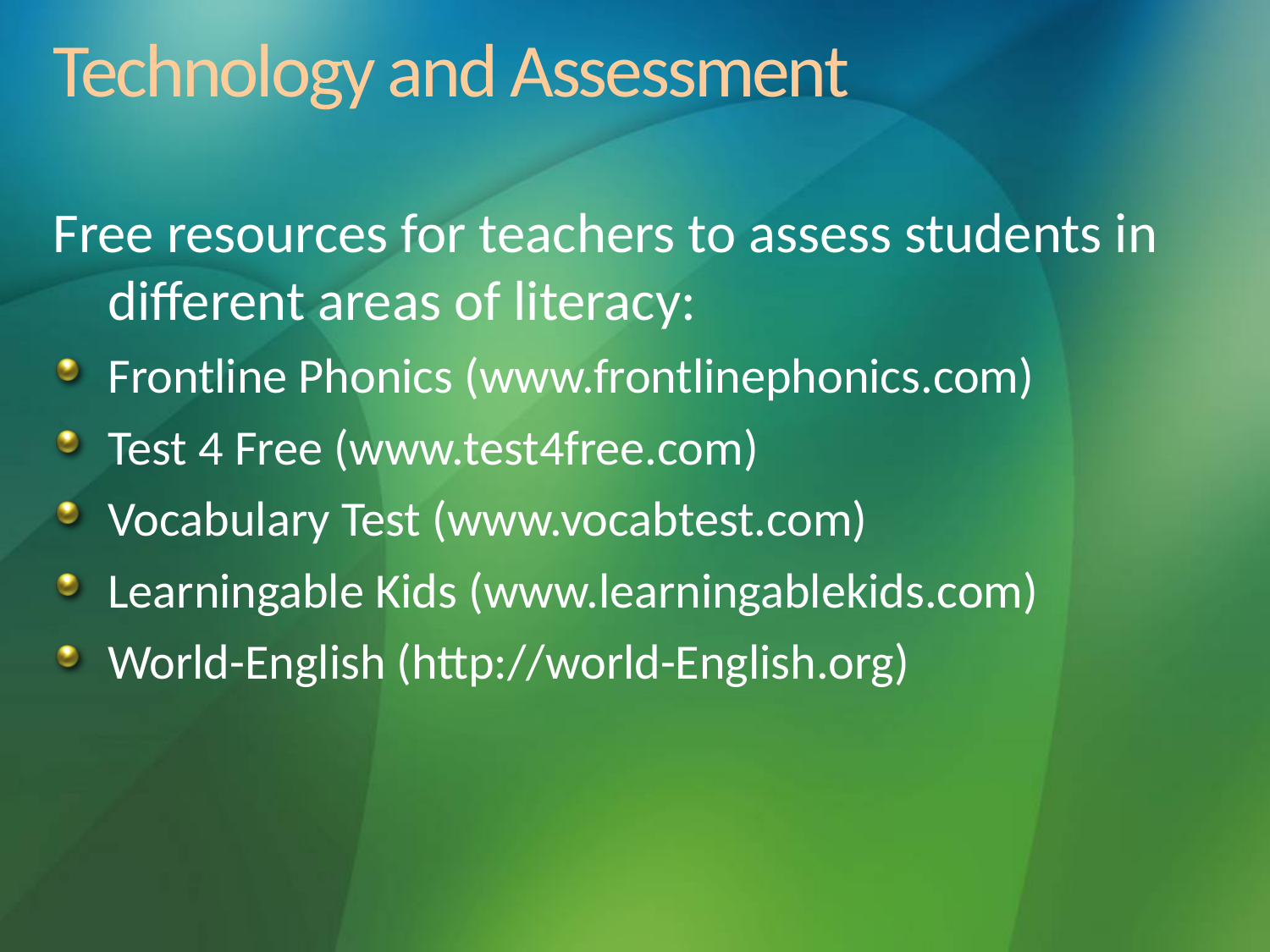

# Technology and Assessment
Free resources for teachers to assess students in different areas of literacy:
Frontline Phonics (www.frontlinephonics.com)
Test 4 Free (www.test4free.com)
Vocabulary Test (www.vocabtest.com)
Learningable Kids (www.learningablekids.com)
World-English (http://world-English.org)